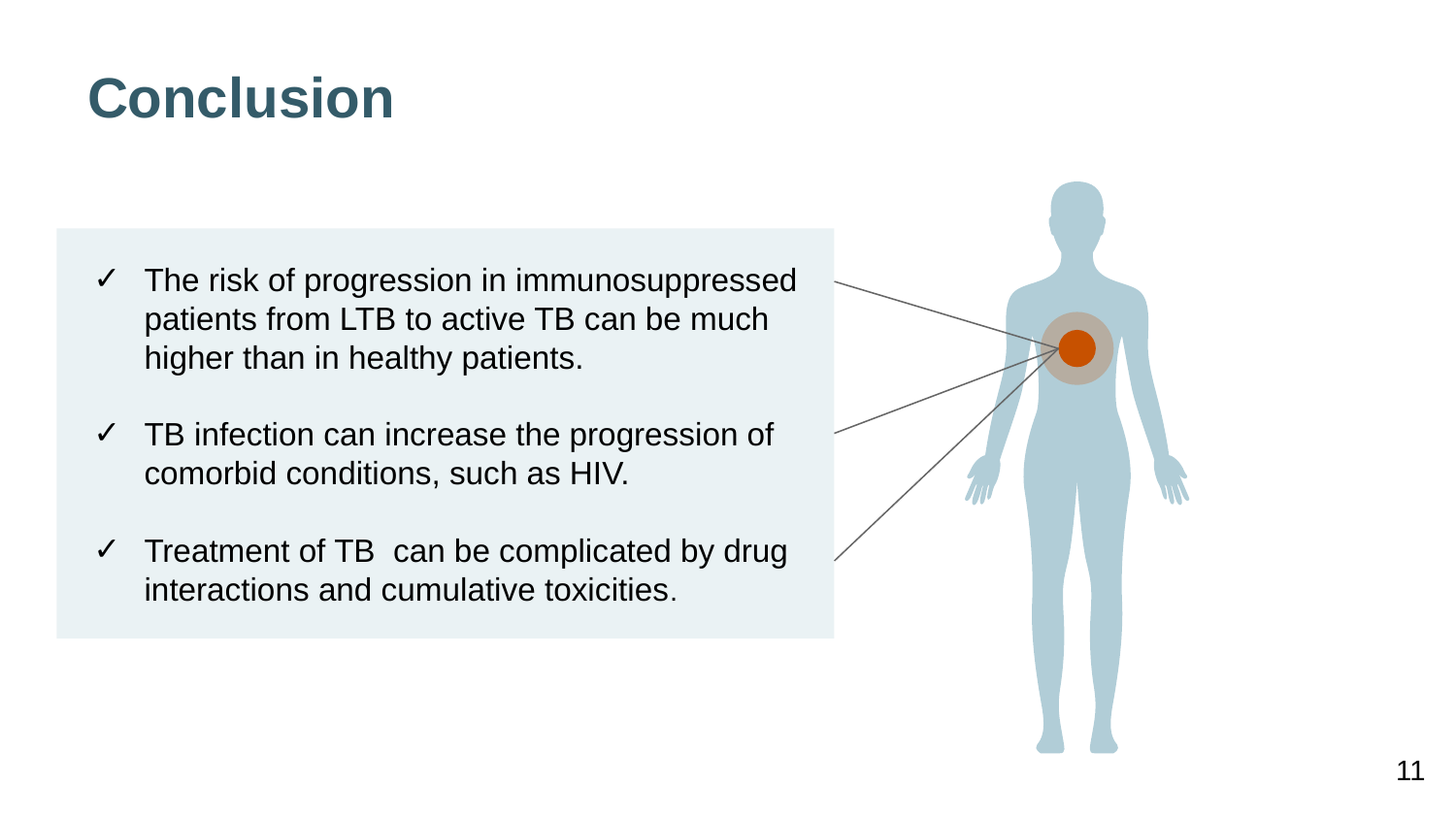

# Conclusion

The risk of progression in immunosuppressed patients from LTB to active TB can be much higher than in healthy patients.

TB infection can increase the progression of comorbid conditions, such as HIV.

Treatment of TB  can be complicated by drug interactions and cumulative toxicities.

11